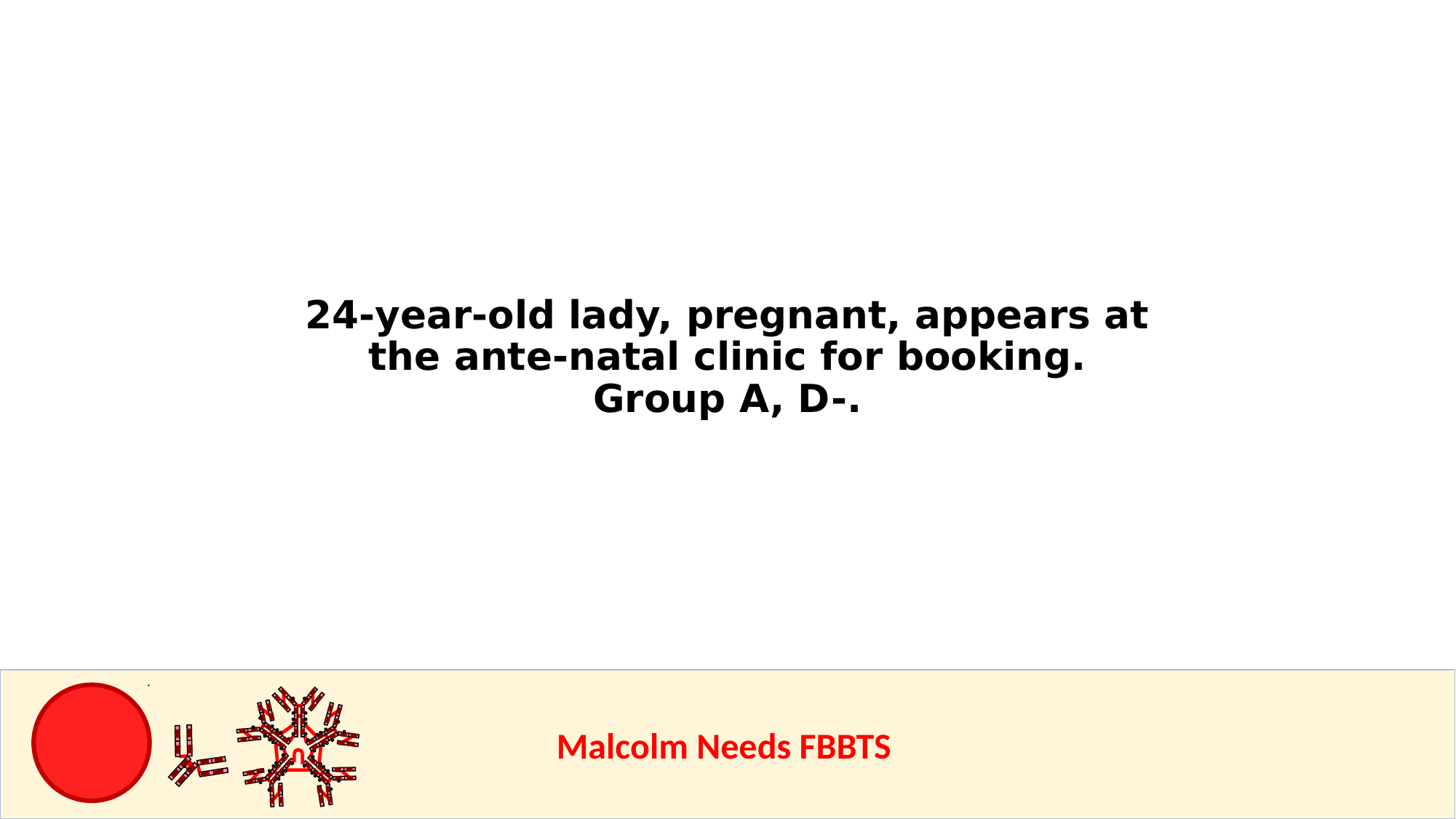

24-year-old lady, pregnant, appears at the ante-natal clinic for booking.
Group A, D-.
					Malcolm Needs FBBTS